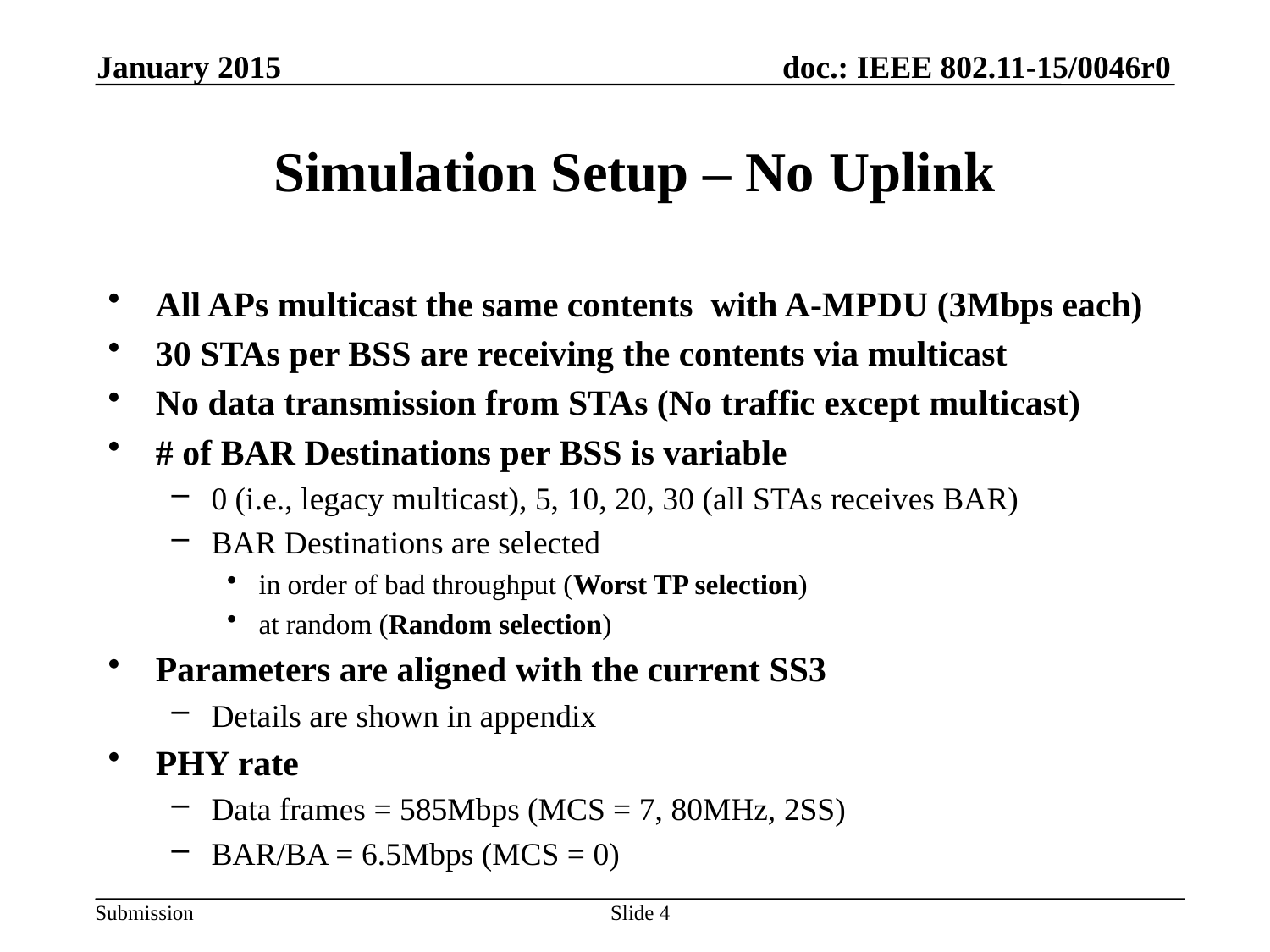

January 2015
# Simulation Setup – No Uplink
All APs multicast the same contents  with A-MPDU (3Mbps each)
30 STAs per BSS are receiving the contents via multicast
No data transmission from STAs (No traffic except multicast)
# of BAR Destinations per BSS is variable
0 (i.e., legacy multicast), 5, 10, 20, 30 (all STAs receives BAR)
BAR Destinations are selected
in order of bad throughput (Worst TP selection)
at random (Random selection)
Parameters are aligned with the current SS3
Details are shown in appendix
PHY rate
Data frames = 585Mbps (MCS = 7, 80MHz, 2SS)
BAR/BA = 6.5Mbps (MCS = 0)
Slide 4
Eisuke Sakai, Sony Corporation